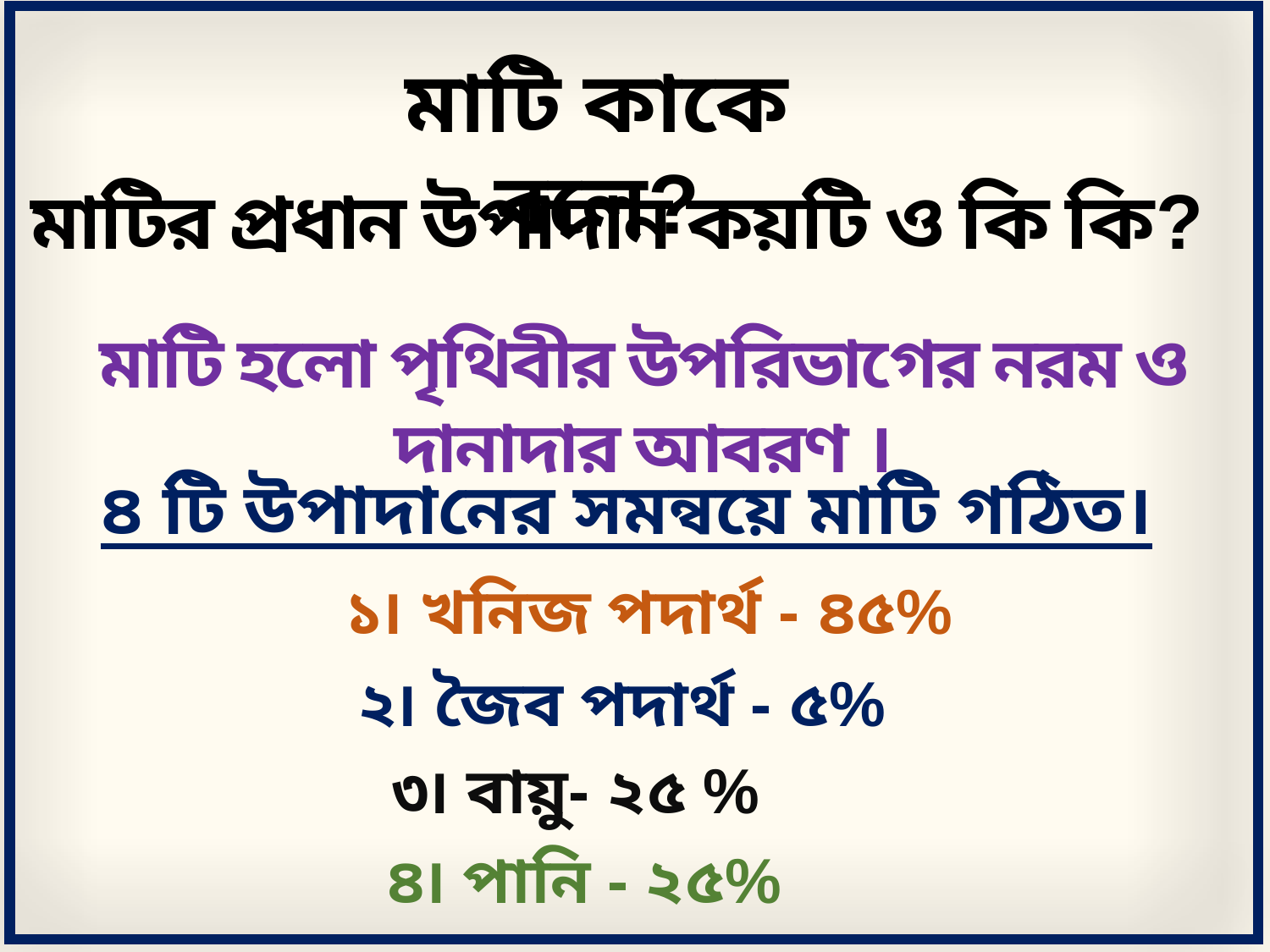

মাটি কাকে বলে?
মাটির প্রধান উপাদান কয়টি ও কি কি?

মাটি হলো পৃথিবীর উপরিভাগের নরম ও দানাদার আবরণ ।
৪ টি উপাদানের সমন্বয়ে মাটি গঠিত।
১৷ খনিজ পদার্থ - ৪৫%

২৷ জৈব পদার্থ - ৫%
৩৷ বায়ু- ২৫ %
৪৷ পানি - ২৫%